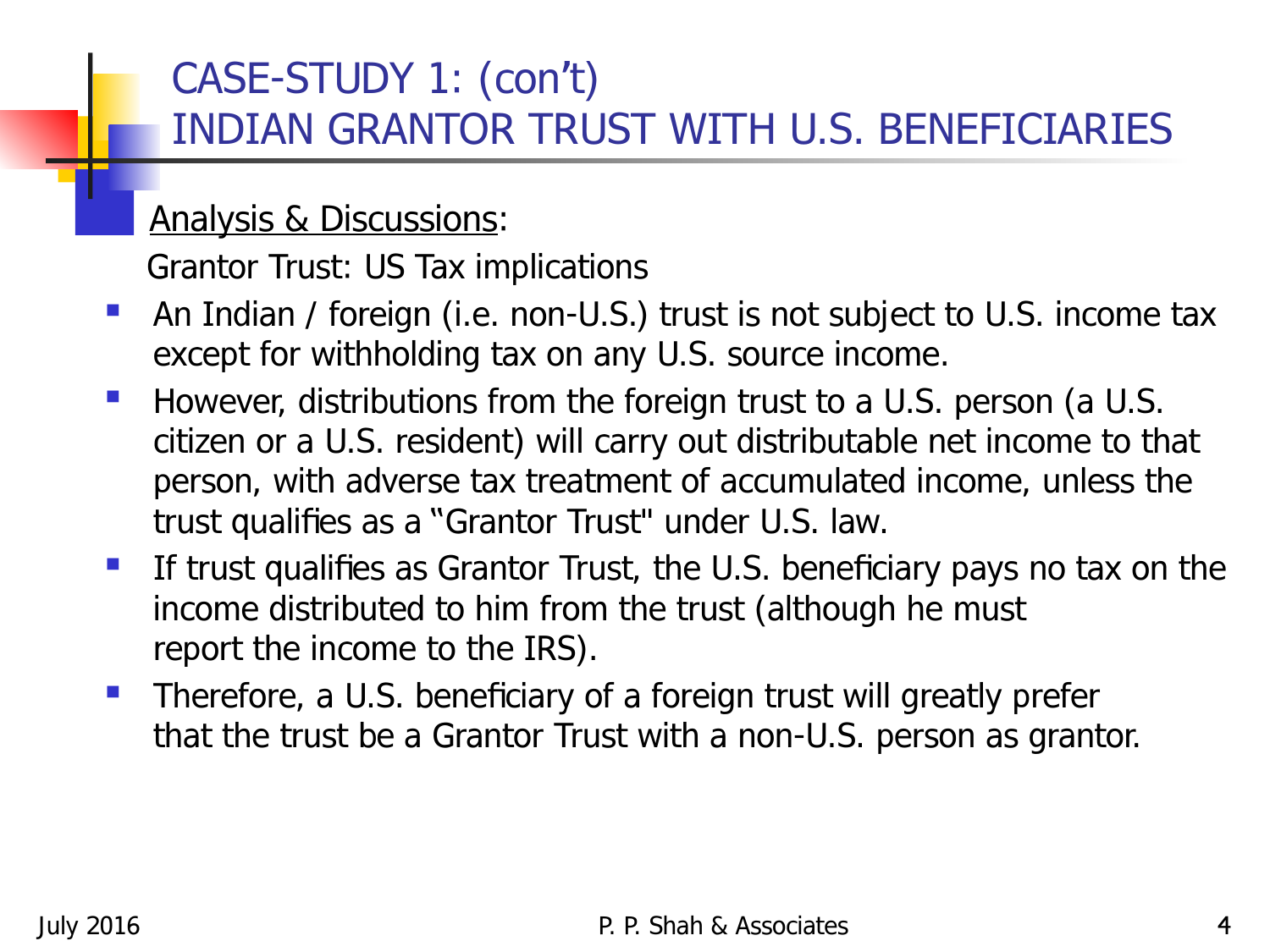

# CASE-STUDY 1: (con’t) INDIAN GRANTOR TRUST WITH U.S. BENEFICIARIES
    Analysis & Discussions:
    Grantor Trust: US Tax implications
An Indian / foreign (i.e. non-U.S.) trust is not subject to U.S. income tax except for withholding tax on any U.S. source income.
However, distributions from the foreign trust to a U.S. person (a U.S. citizen or a U.S. resident) will carry out distributable net income to that person, with adverse tax treatment of accumulated income, unless the trust qualifies as a “Grantor Trust" under U.S. law.
If trust qualifies as Grantor Trust, the U.S. beneficiary pays no tax on the income distributed to him from the trust (although he must
report the income to the IRS).
Therefore, a U.S. beneficiary of a foreign trust will greatly prefer
that the trust be a Grantor Trust with a non-U.S. person as grantor.
July 2016
P. P. Shah & Associates
4